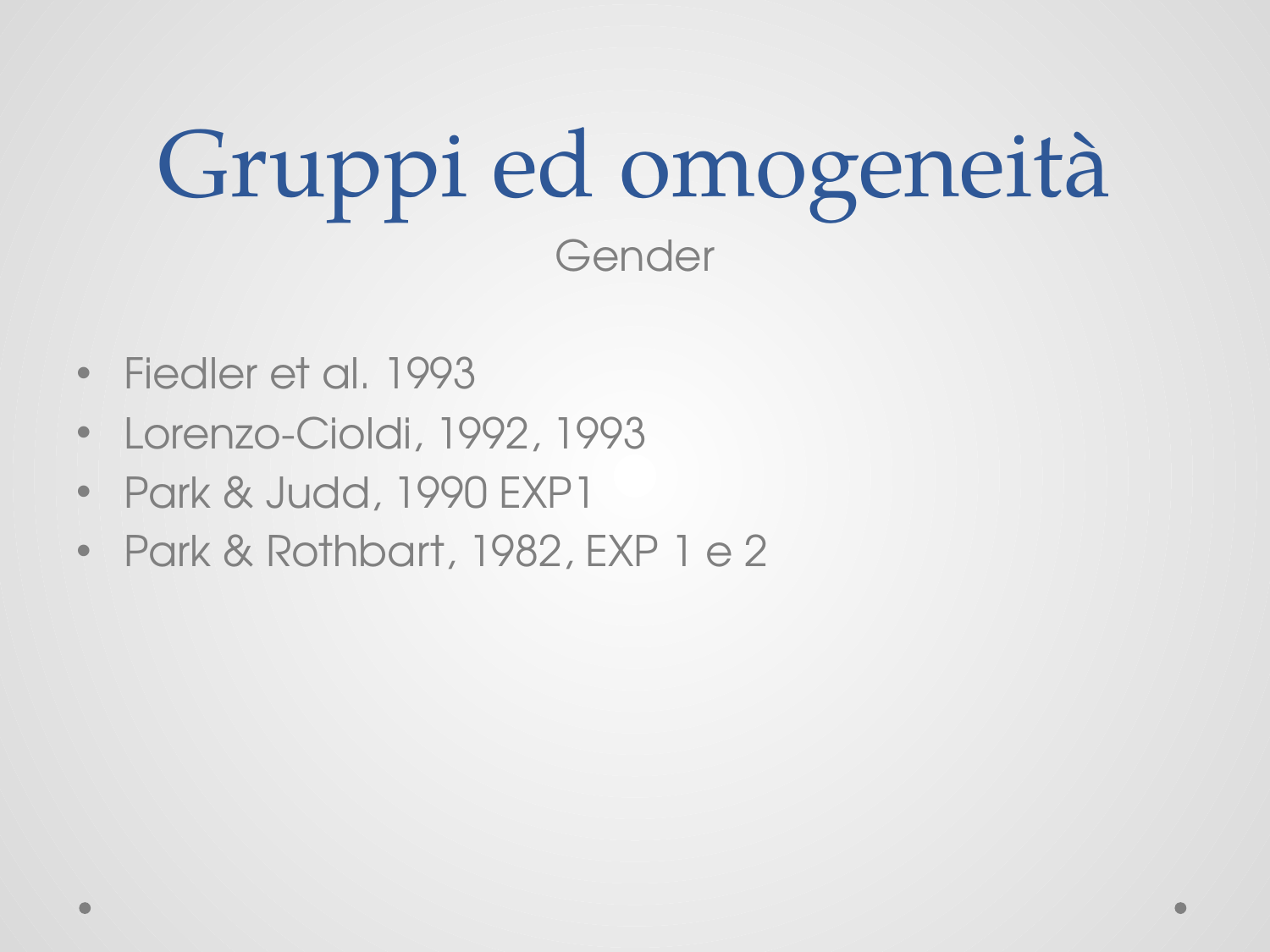

# Gruppi ed omogeneità
Gender

Fiedler et al. 1993
Lorenzo-Cioldi, 1992, 1993
Park & Judd, 1990 EXP1
Park & Rothbart, 1982, EXP 1 e 2